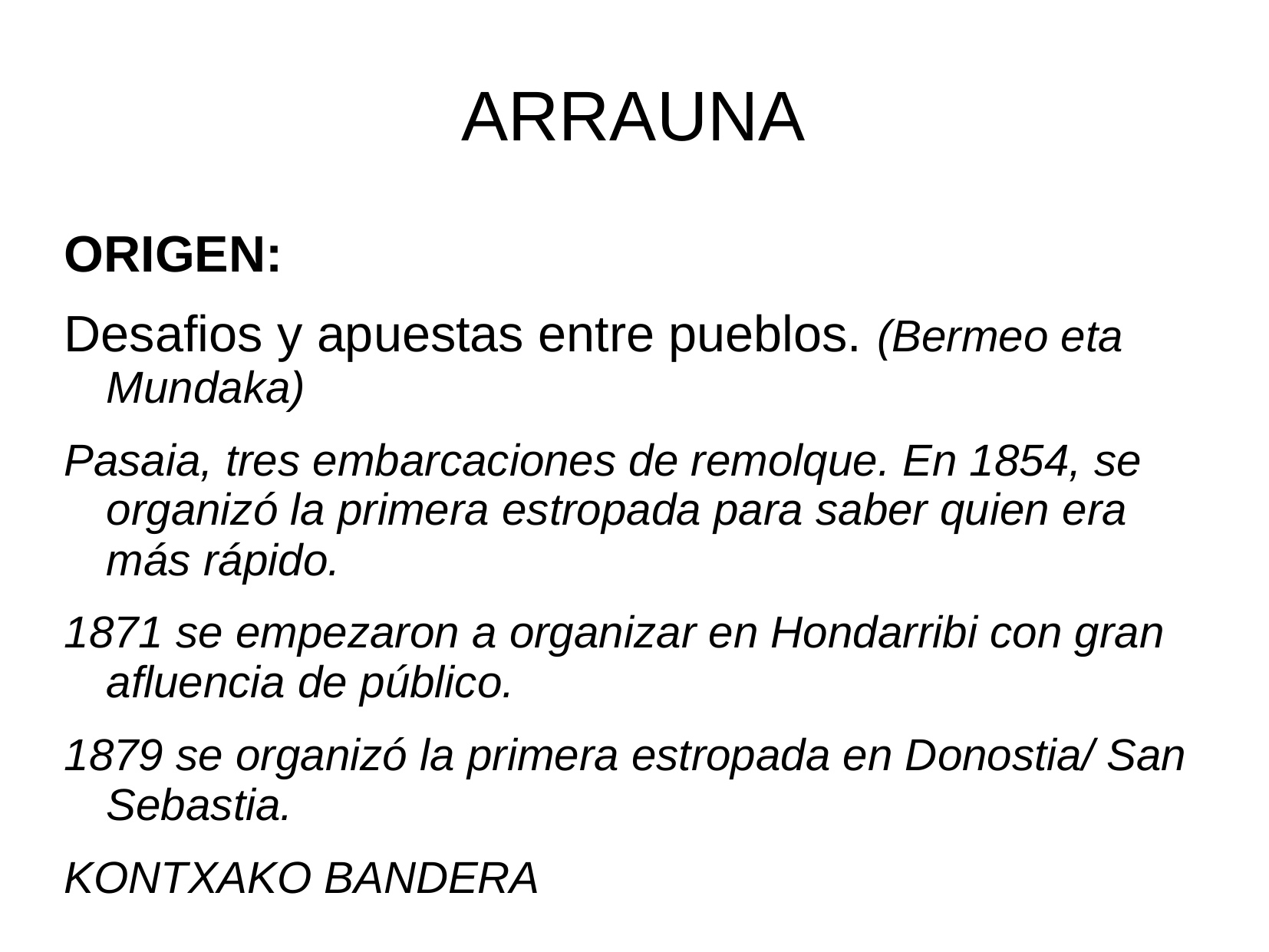

ARRAUNA
ORIGEN:
Desafios y apuestas entre pueblos. (Bermeo eta Mundaka)
Pasaia, tres embarcaciones de remolque. En 1854, se organizó la primera estropada para saber quien era más rápido.
1871 se empezaron a organizar en Hondarribi con gran afluencia de público.
1879 se organizó la primera estropada en Donostia/ San Sebastia.
KONTXAKO BANDERA